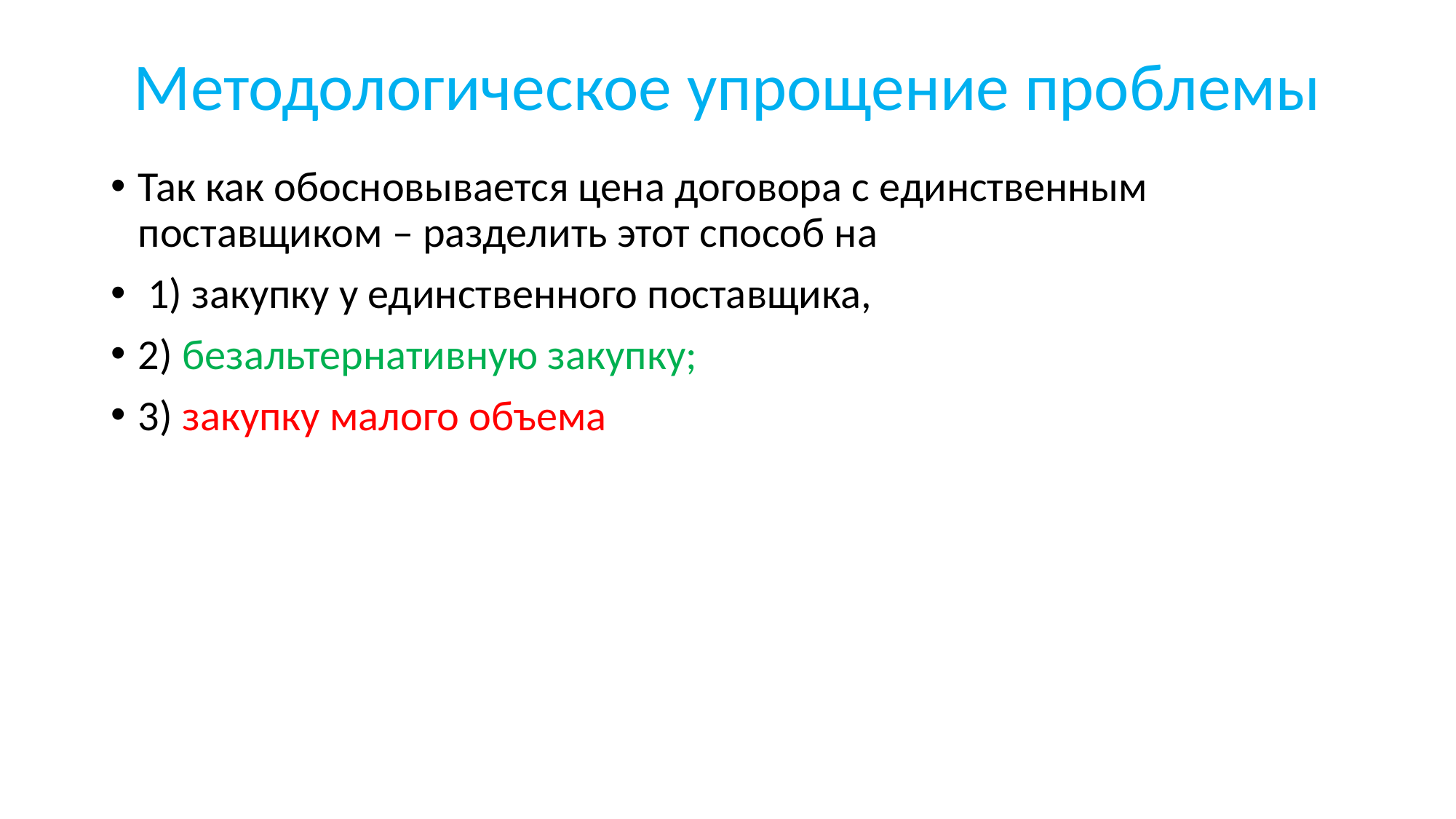

# Методологическое упрощение проблемы
Так как обосновывается цена договора с единственным поставщиком – разделить этот способ на
 1) закупку у единственного поставщика,
2) безальтернативную закупку;
3) закупку малого объема